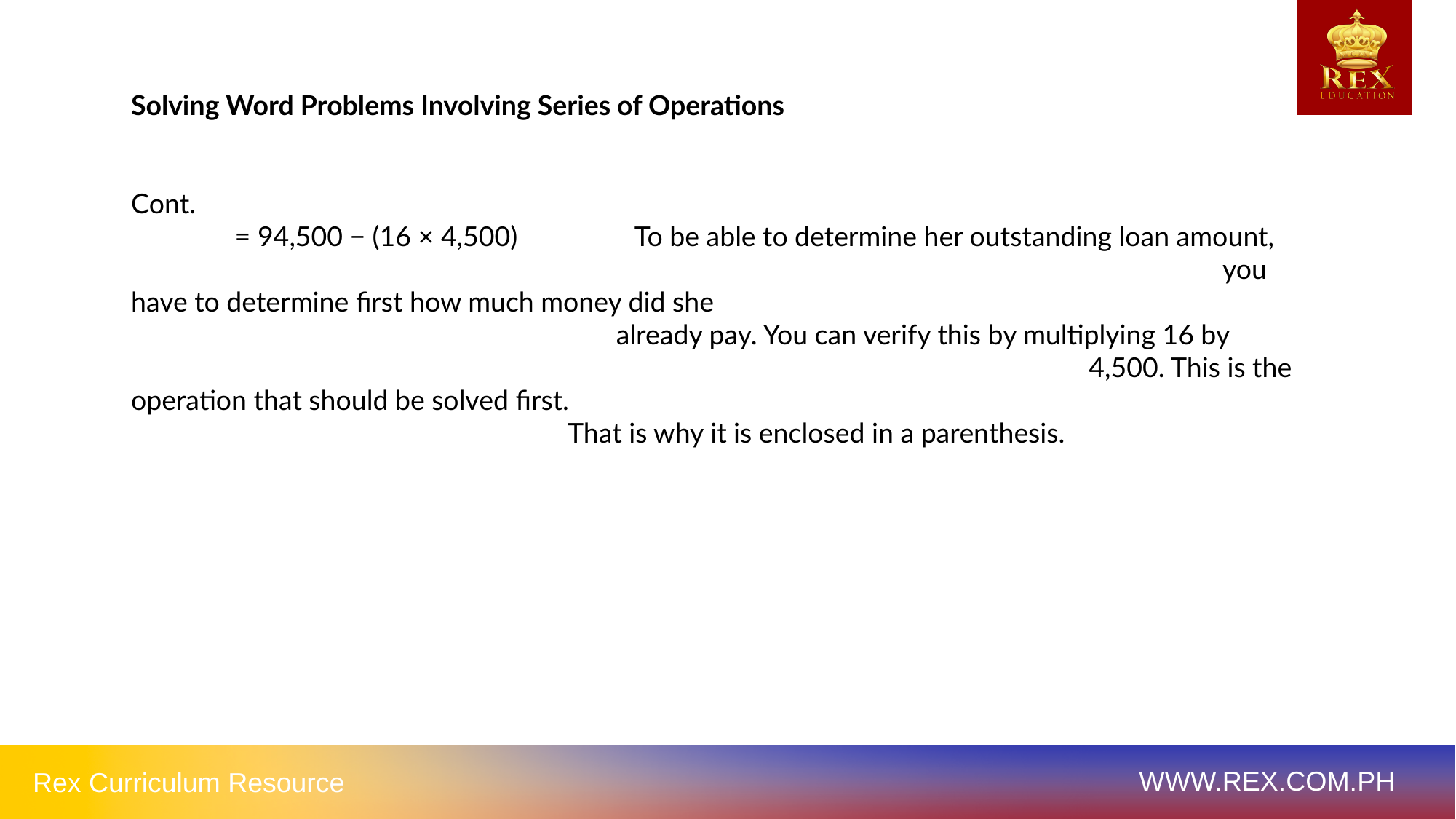

# Solving Word Problems Involving Series of Operations

Cont.
               = 94,500 − (16 × 4,500)                 To be able to determine her outstanding loan amount,   										you have to determine first how much money did she 									       already pay. You can verify this by multiplying 16 by 							                            4,500. This is the operation that should be solved first. 										That is why it is enclosed in a parenthesis.